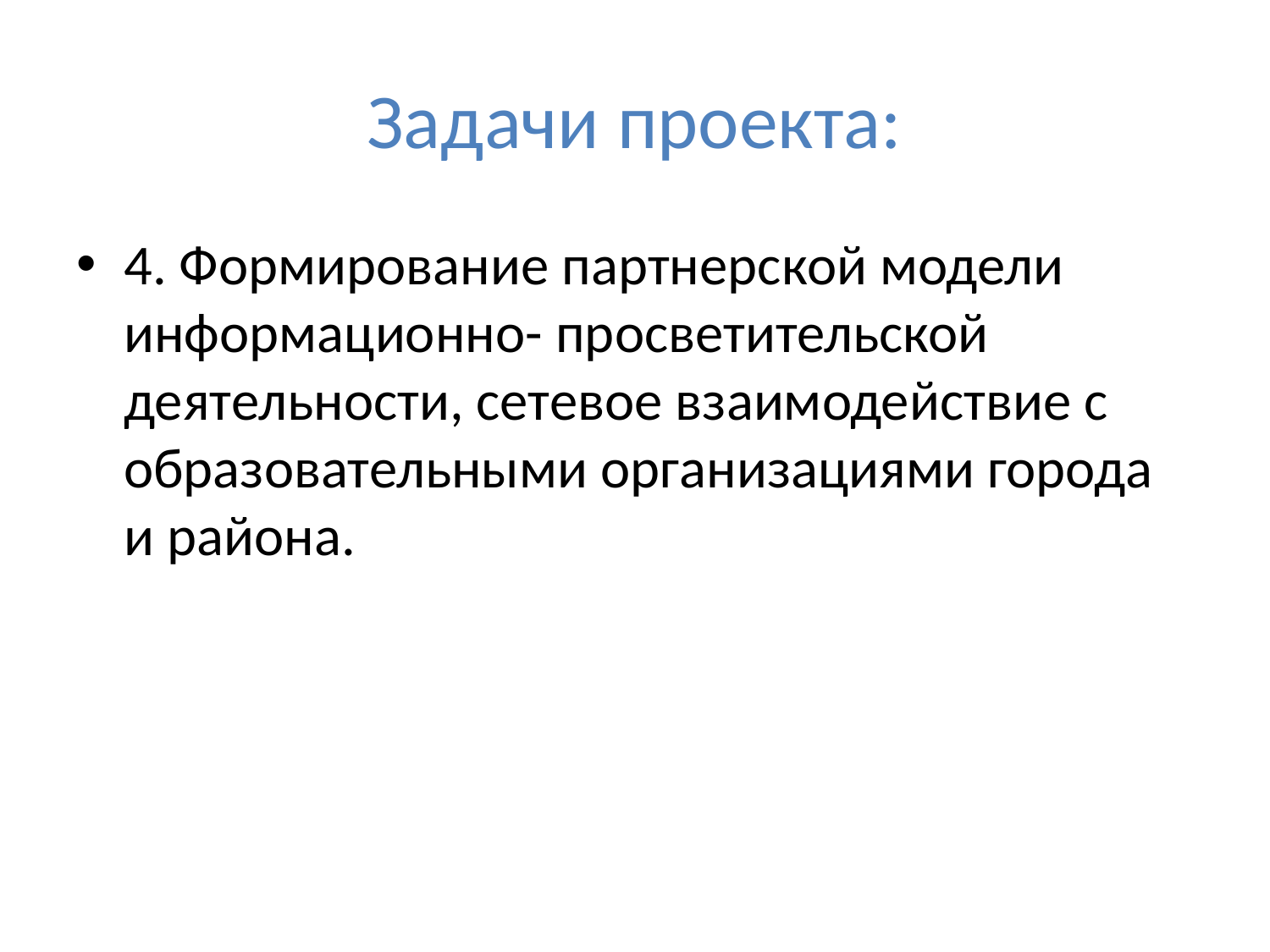

# Задачи проекта:
4. Формирование партнерской модели информационно- просветительской деятельности, сетевое взаимодействие с образовательными организациями города и района.